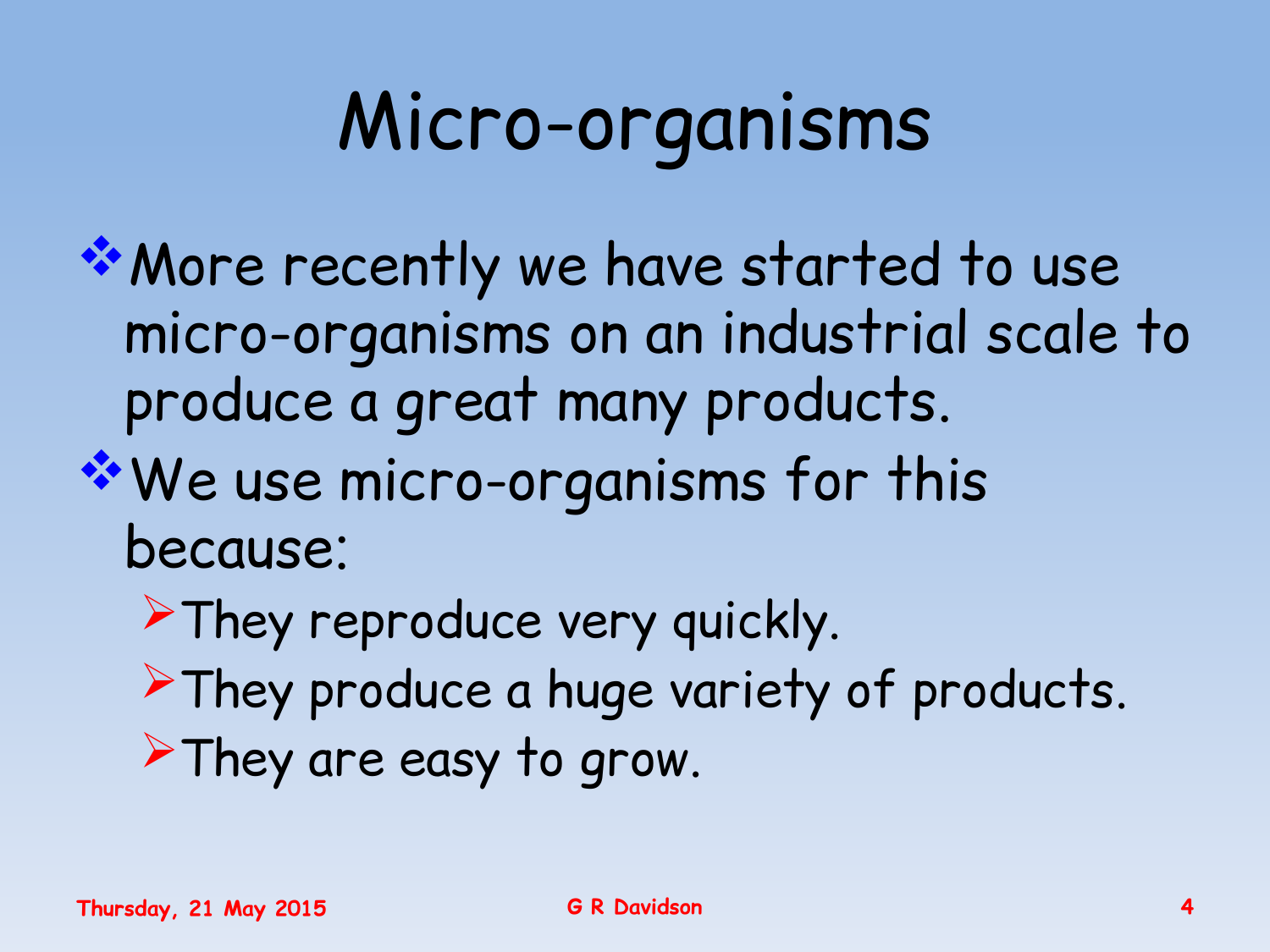

# Micro-organisms
More recently we have started to use micro-organisms on an industrial scale to produce a great many products.
We use micro-organisms for this because:
They reproduce very quickly.
They produce a huge variety of products.
They are easy to grow.

Thursday, 21 May 2015
G R Davidson
4